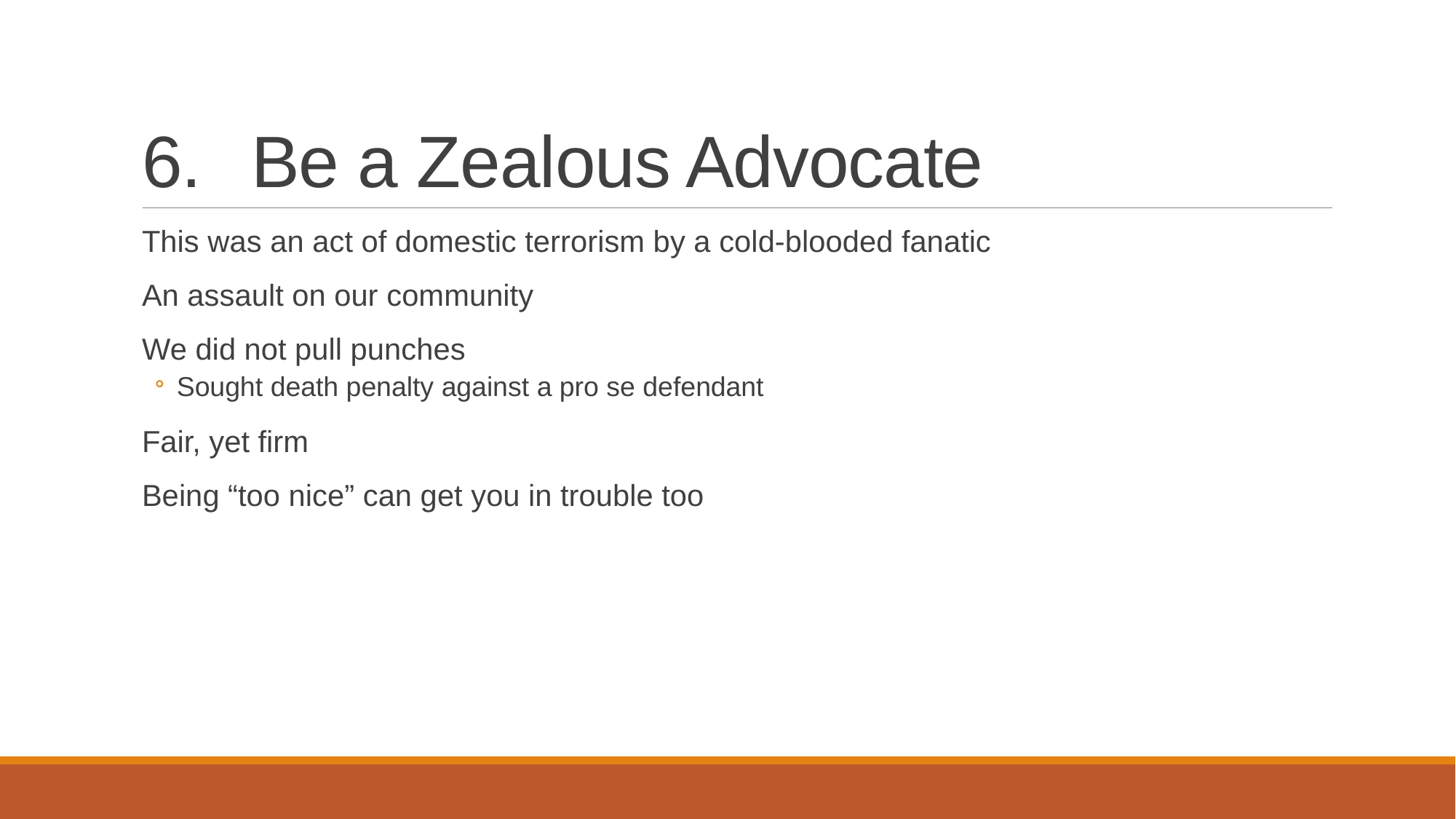

# 6.	Be a Zealous Advocate
This was an act of domestic terrorism by a cold-blooded fanatic
An assault on our community
We did not pull punches
Sought death penalty against a pro se defendant
Fair, yet firm
Being “too nice” can get you in trouble too